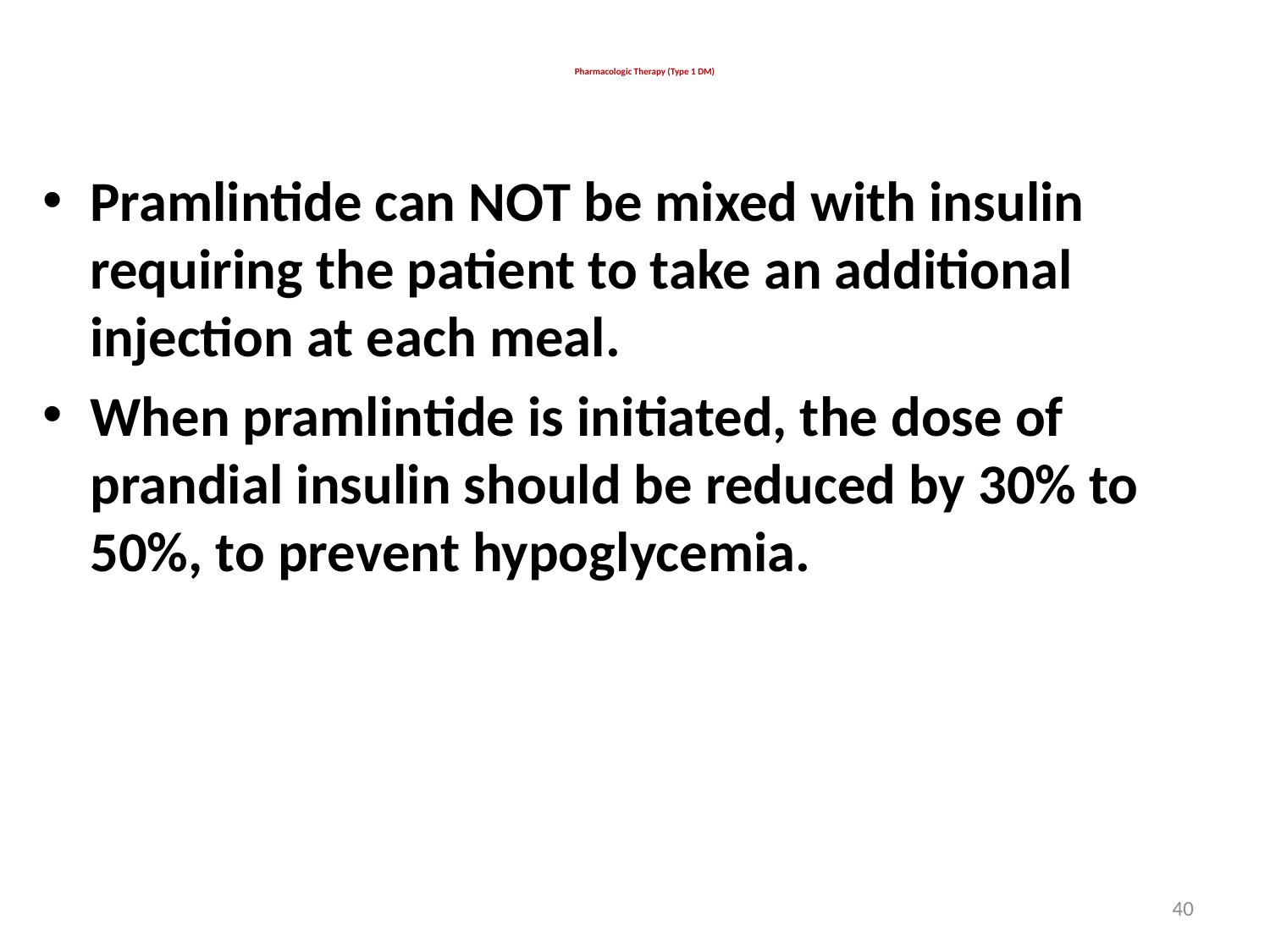

# Pharmacologic Therapy (Type 1 DM)
Pramlintide can NOT be mixed with insulin requiring the patient to take an additional injection at each meal.
When pramlintide is initiated, the dose of prandial insulin should be reduced by 30% to 50%, to prevent hypoglycemia.

40